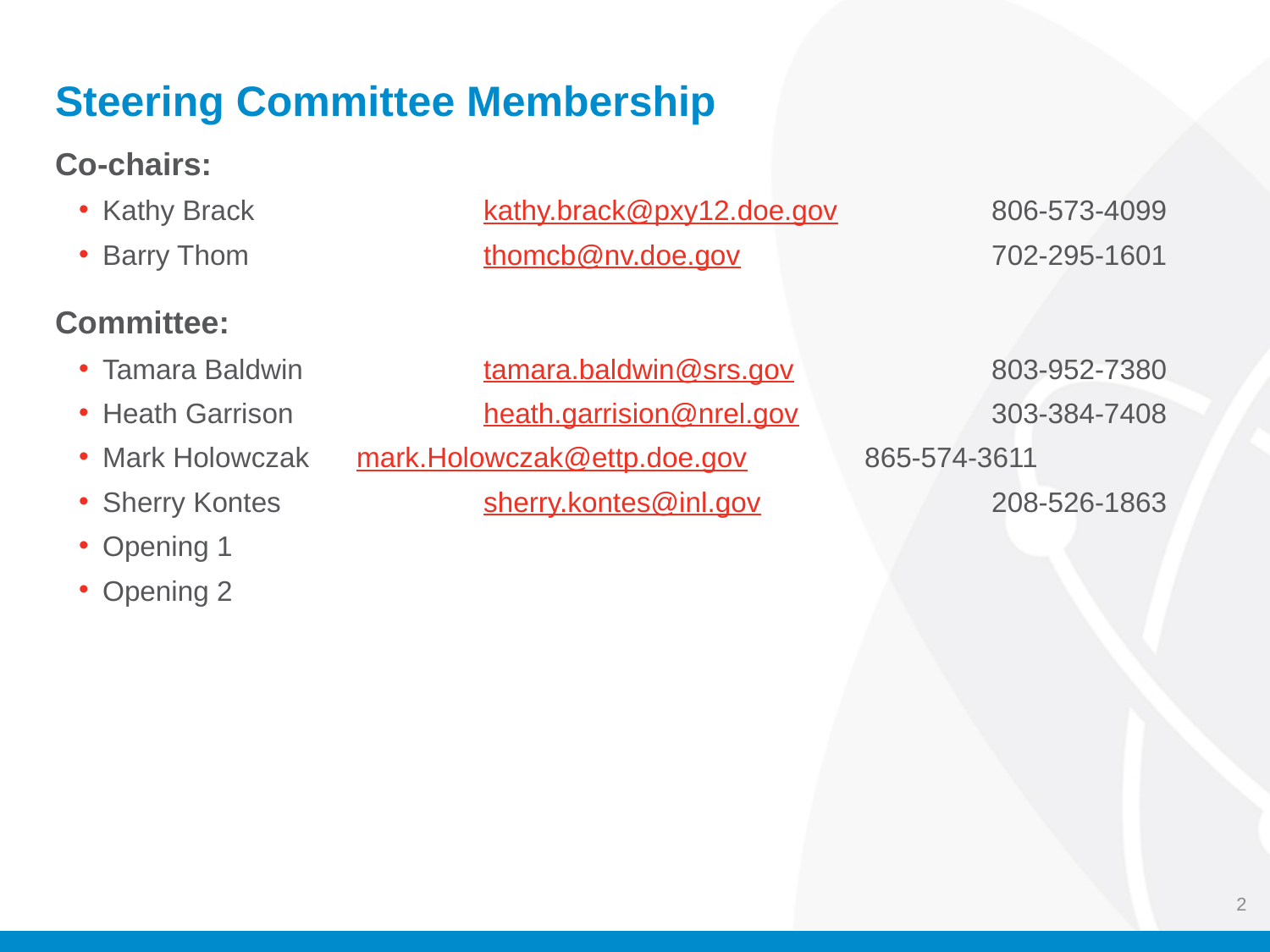

# Steering Committee Membership
Co-chairs:
Kathy Brack		kathy.brack@pxy12.doe.gov		806-573-4099
Barry Thom		thomcb@nv.doe.gov		702-295-1601
Committee:
Tamara Baldwin		tamara.baldwin@srs.gov		803-952-7380
Heath Garrison		heath.garrision@nrel.gov		303-384-7408
Mark Holowczak	mark.Holowczak@ettp.doe.gov	865-574-3611
Sherry Kontes		sherry.kontes@inl.gov		208-526-1863
Opening 1
Opening 2

2